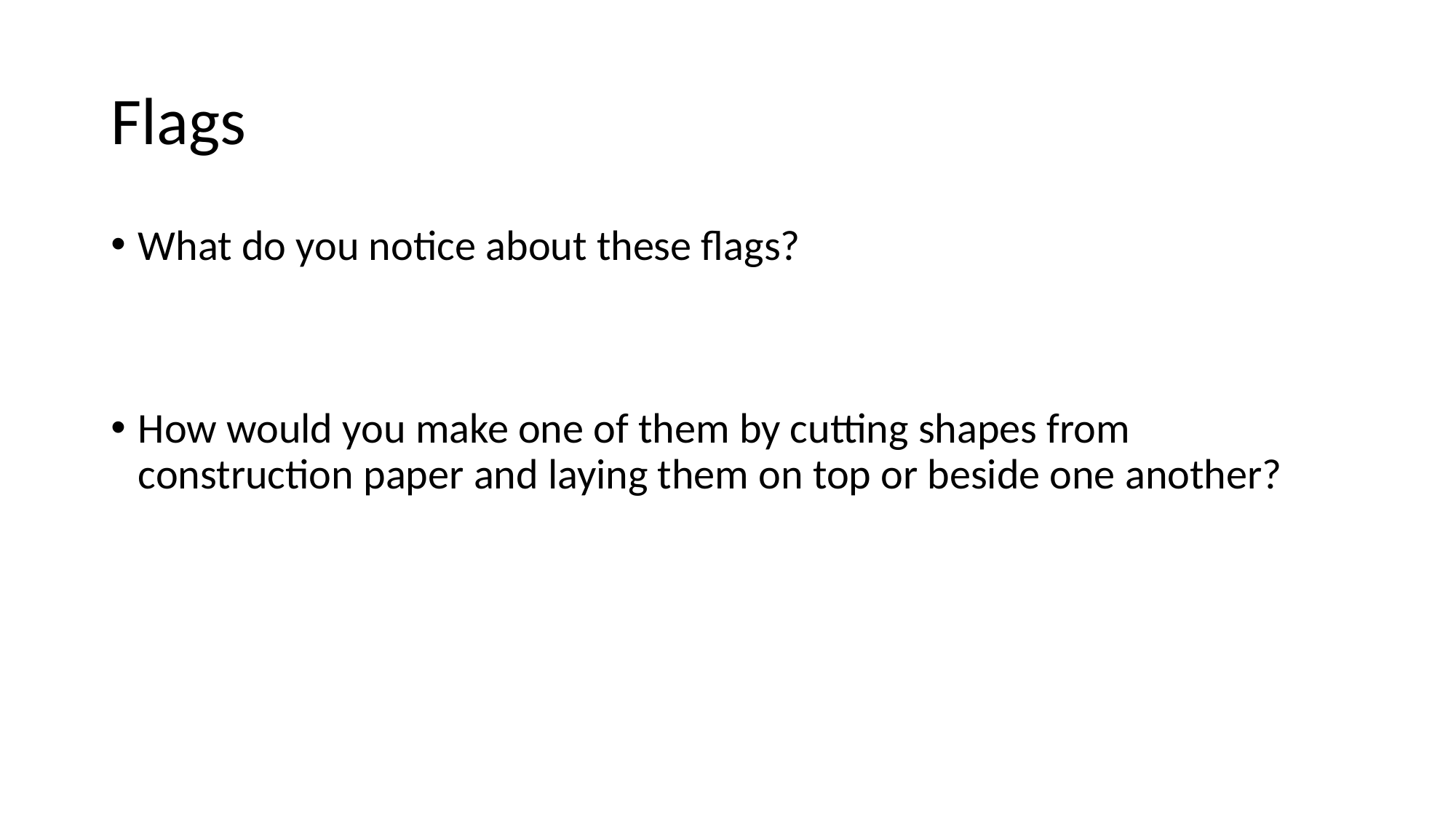

# Flags
What do you notice about these flags?

How would you make one of them by cutting shapes from construction paper and laying them on top or beside one another?